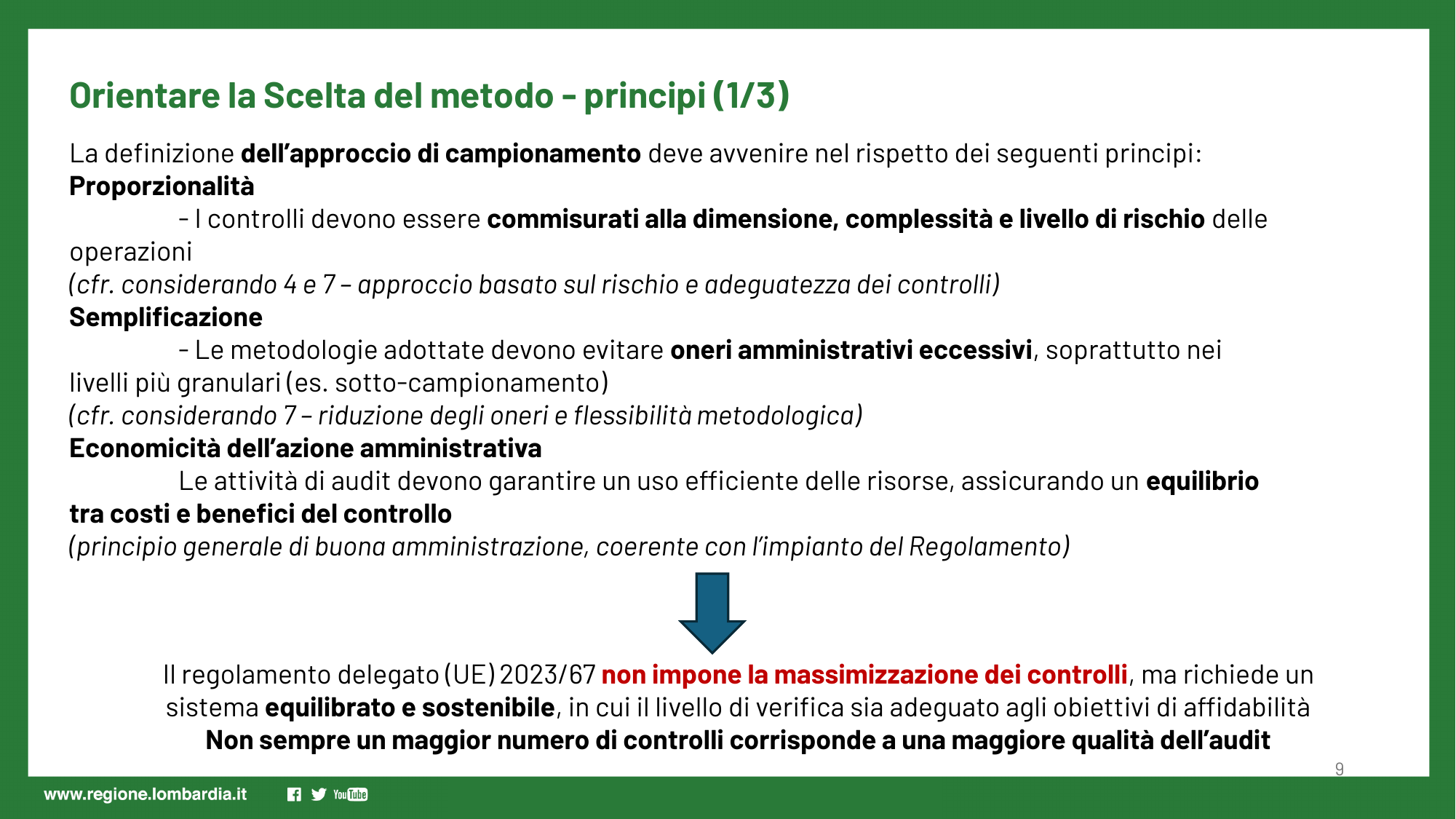

Orientare la Scelta del metodo - principi (1/3)
La definizione dell’approccio di campionamento deve avvenire nel rispetto dei seguenti principi:
Proporzionalità
	- I controlli devono essere commisurati alla dimensione, complessità e livello di rischio delle operazioni
(cfr. considerando 4 e 7 – approccio basato sul rischio e adeguatezza dei controlli)
Semplificazione
	- Le metodologie adottate devono evitare oneri amministrativi eccessivi, soprattutto nei livelli più granulari (es. sotto-campionamento)
(cfr. considerando 7 – riduzione degli oneri e flessibilità metodologica)
Economicità dell’azione amministrativa
	Le attività di audit devono garantire un uso efficiente delle risorse, assicurando un equilibrio tra costi e benefici del controllo
(principio generale di buona amministrazione, coerente con l’impianto del Regolamento)

Il regolamento delegato (UE) 2023/67 non impone la massimizzazione dei controlli, ma richiede un sistema equilibrato e sostenibile, in cui il livello di verifica sia adeguato agli obiettivi di affidabilità
Non sempre un maggior numero di controlli corrisponde a una maggiore qualità dell’audit

9